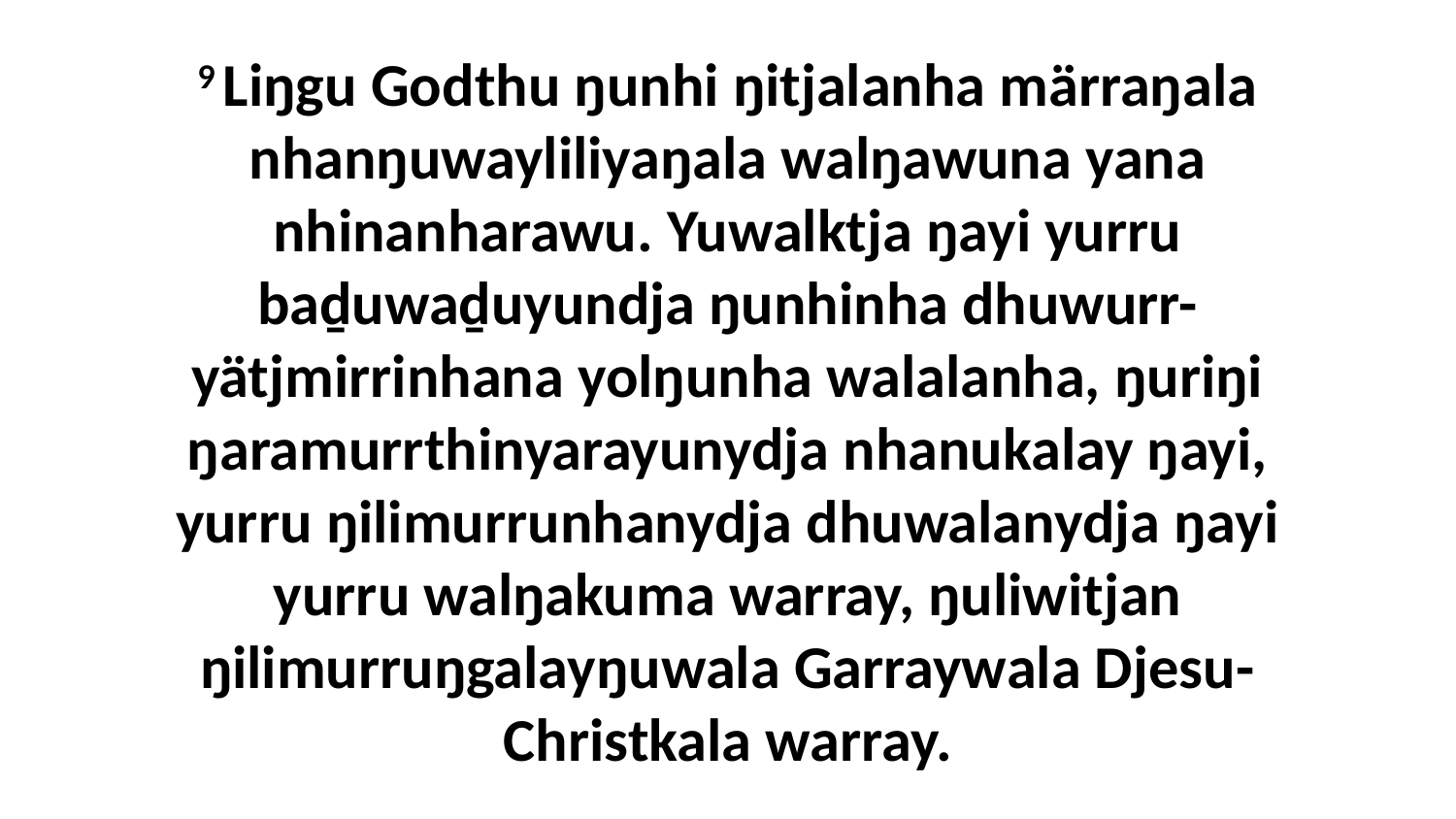

9 Liŋgu Godthu ŋunhi ŋitjalanha märraŋala nhanŋuwayliliyaŋala walŋawuna yana nhinanharawu. Yuwalktja ŋayi yurru baḏuwaḏuyundja ŋunhinha dhuwurr-yätjmirrinhana yolŋunha walalanha, ŋuriŋi ŋaramurrthinyarayunydja nhanukalay ŋayi, yurru ŋilimurrunhanydja dhuwalanydja ŋayi yurru walŋakuma warray, ŋuliwitjan ŋilimurruŋgalayŋuwala Garraywala Djesu-Christkala warray.